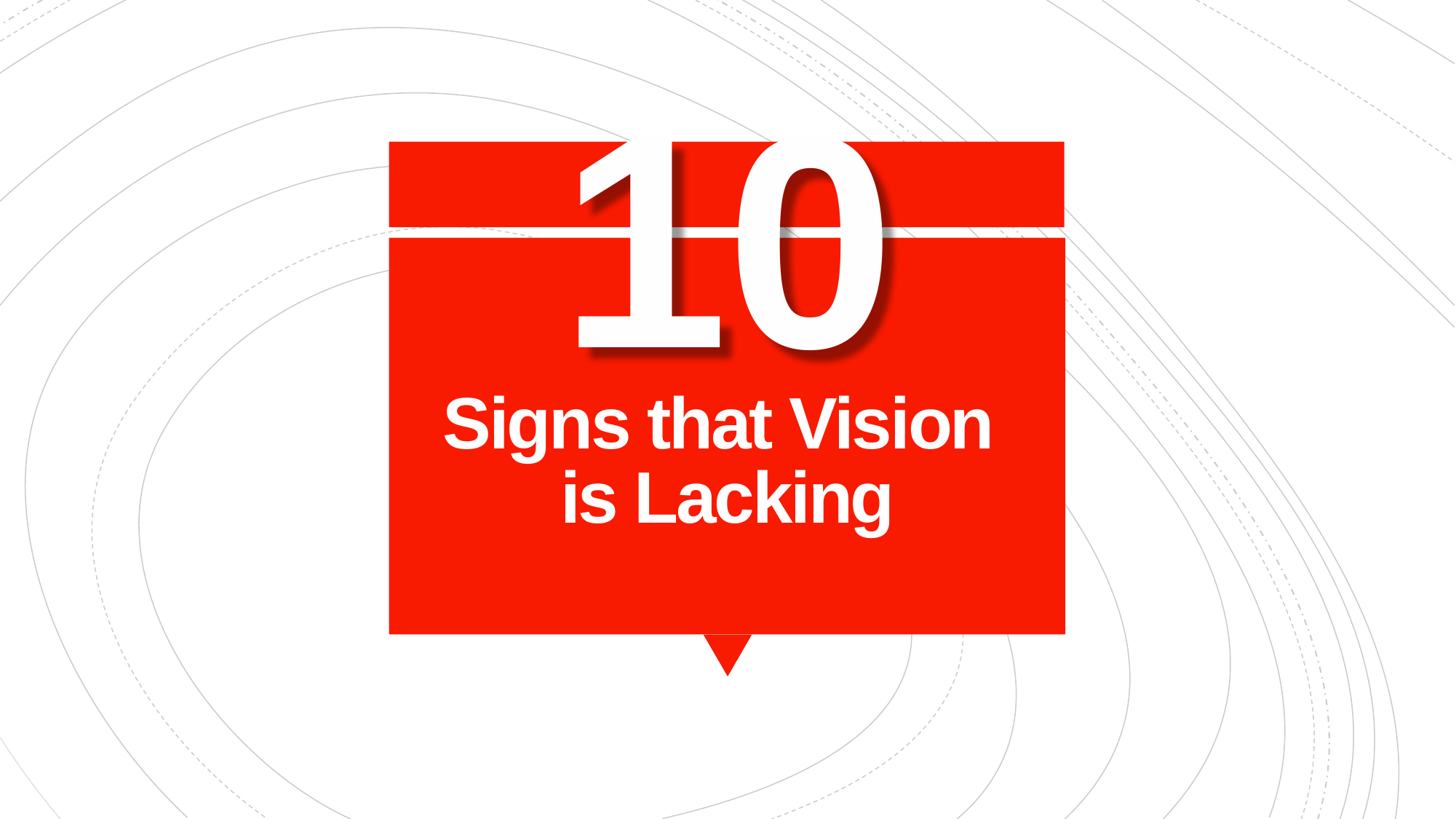

10
# Signs that Vision is Lacking